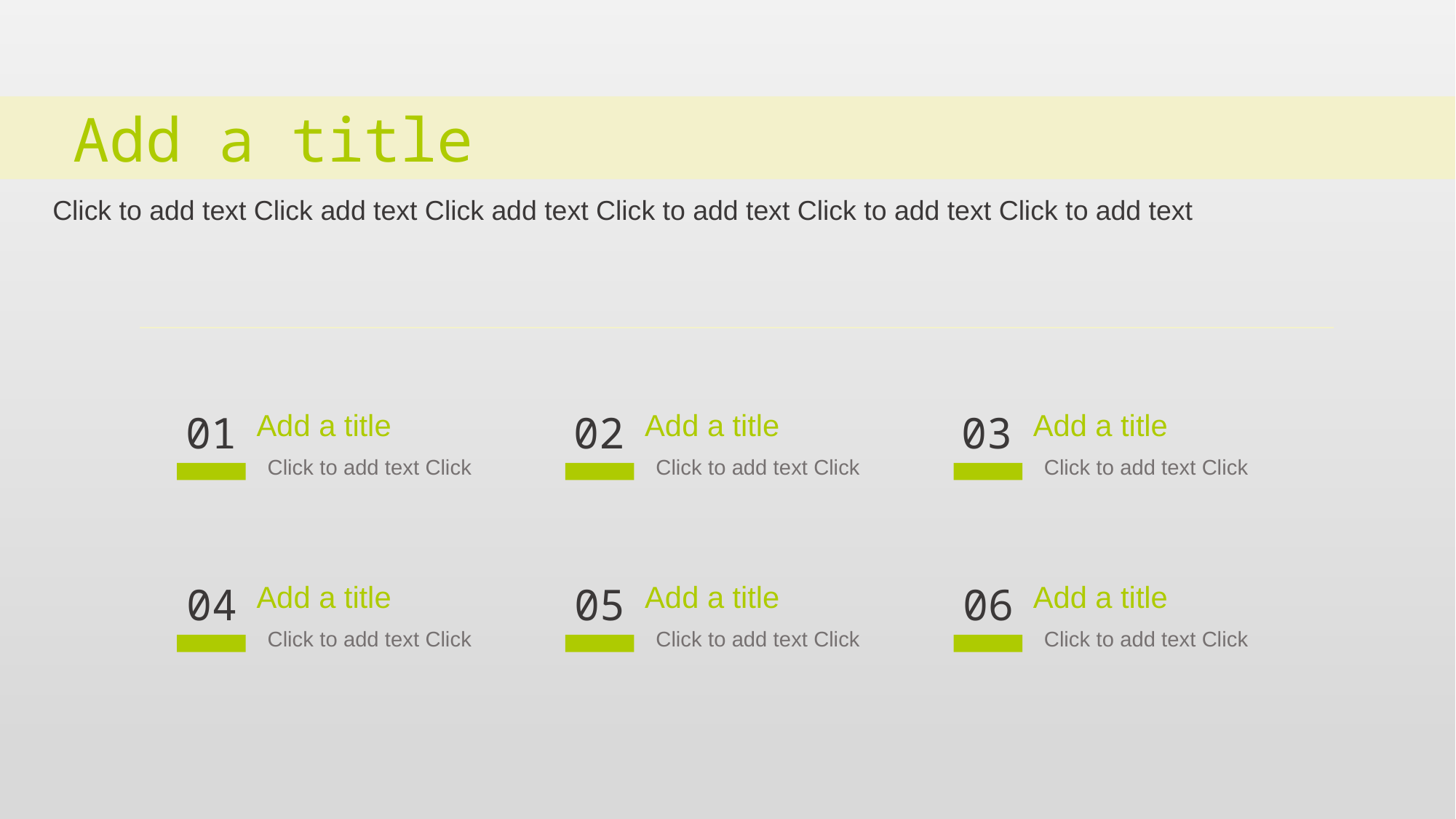

Add a title

Click to add text Click add text Click add text Click to add text Click to add text Click to add text
01
Add a title
02
Add a title
03
Add a title
Click to add text Click
Click to add text Click
Click to add text Click

04
Add a title
05
Add a title
06
Add a title
Click to add text Click
Click to add text Click
Click to add text Click